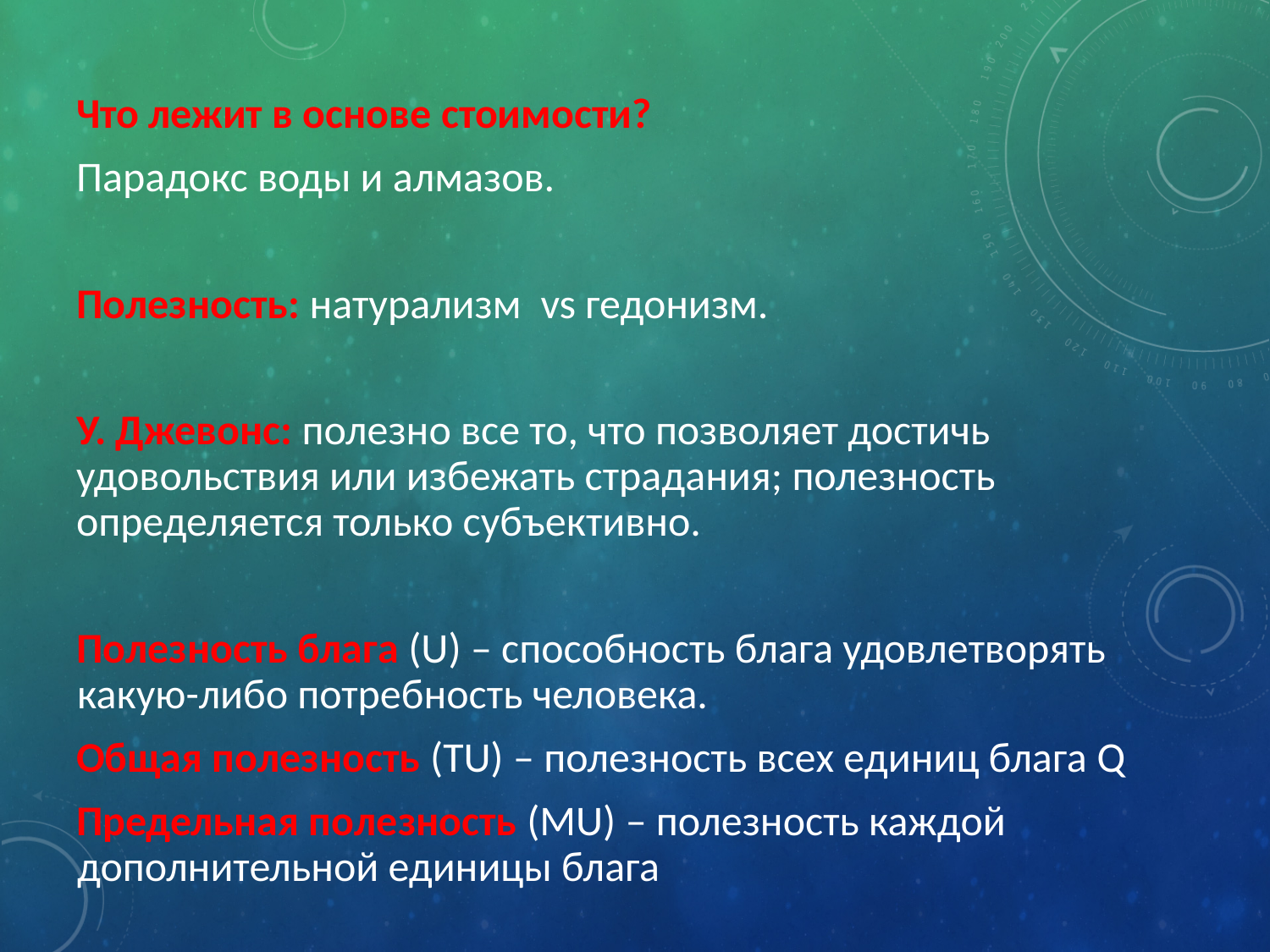

Что лежит в основе стоимости?
Парадокс воды и алмазов.

Полезность: натурализм  vs гедонизм.

У. Джевонс: полезно все то, что позволяет достичь удовольствия или избежать страдания; полезность определяется только субъективно.

Полезность блага (U) – способность блага удовлетворять какую-либо потребность человека.
Общая полезность (TU) – полезность всех единиц блага Q
Предельная полезность (MU) – полезность каждой дополнительной единицы блага